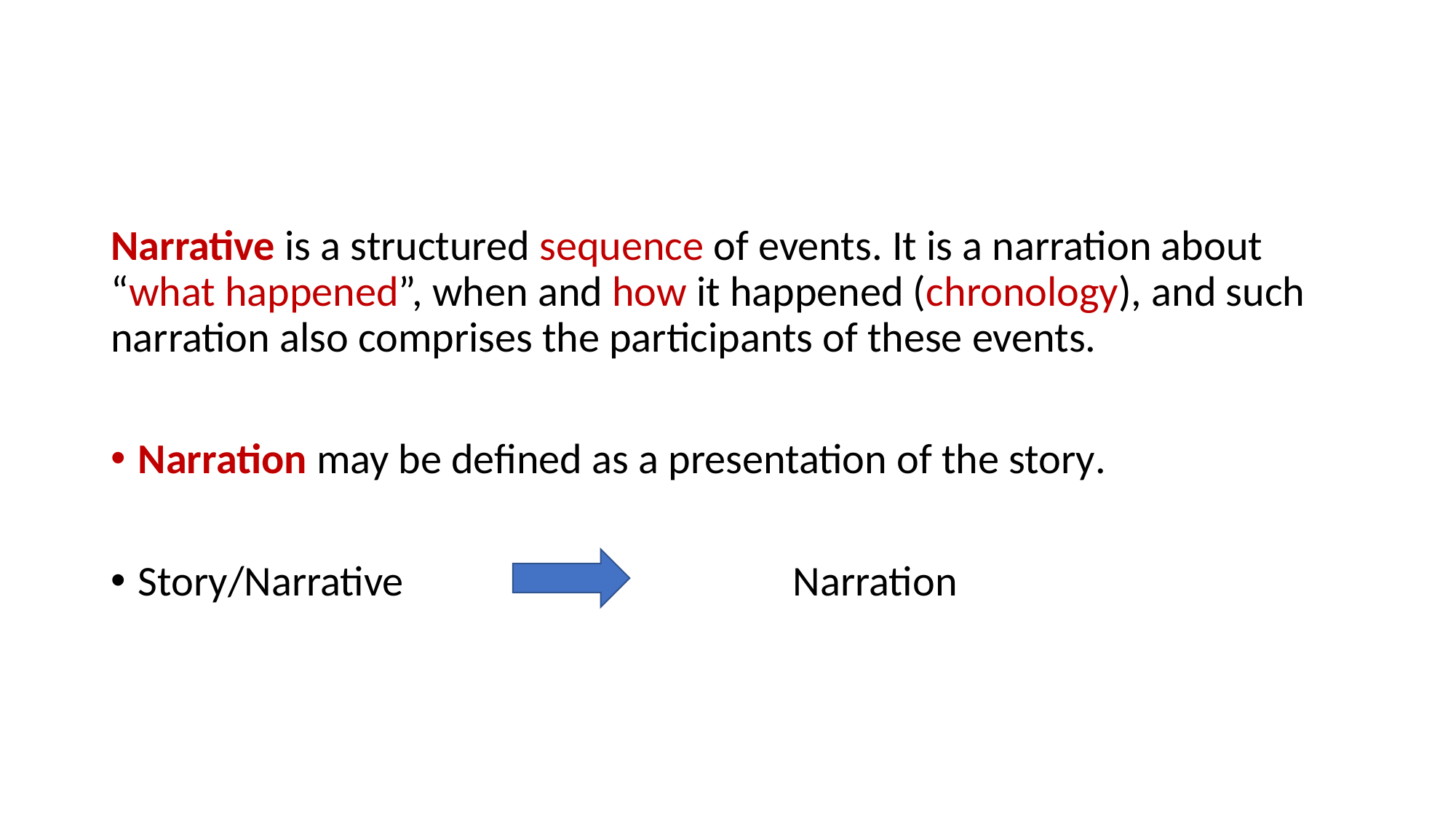

#
Narrative is a structured sequence of events. It is a narration about “what happened”, when and how it happened (chronology), and such narration also comprises the participants of these events.

Narration may be defined as a presentation of the story.

Story/Narrative				Narration